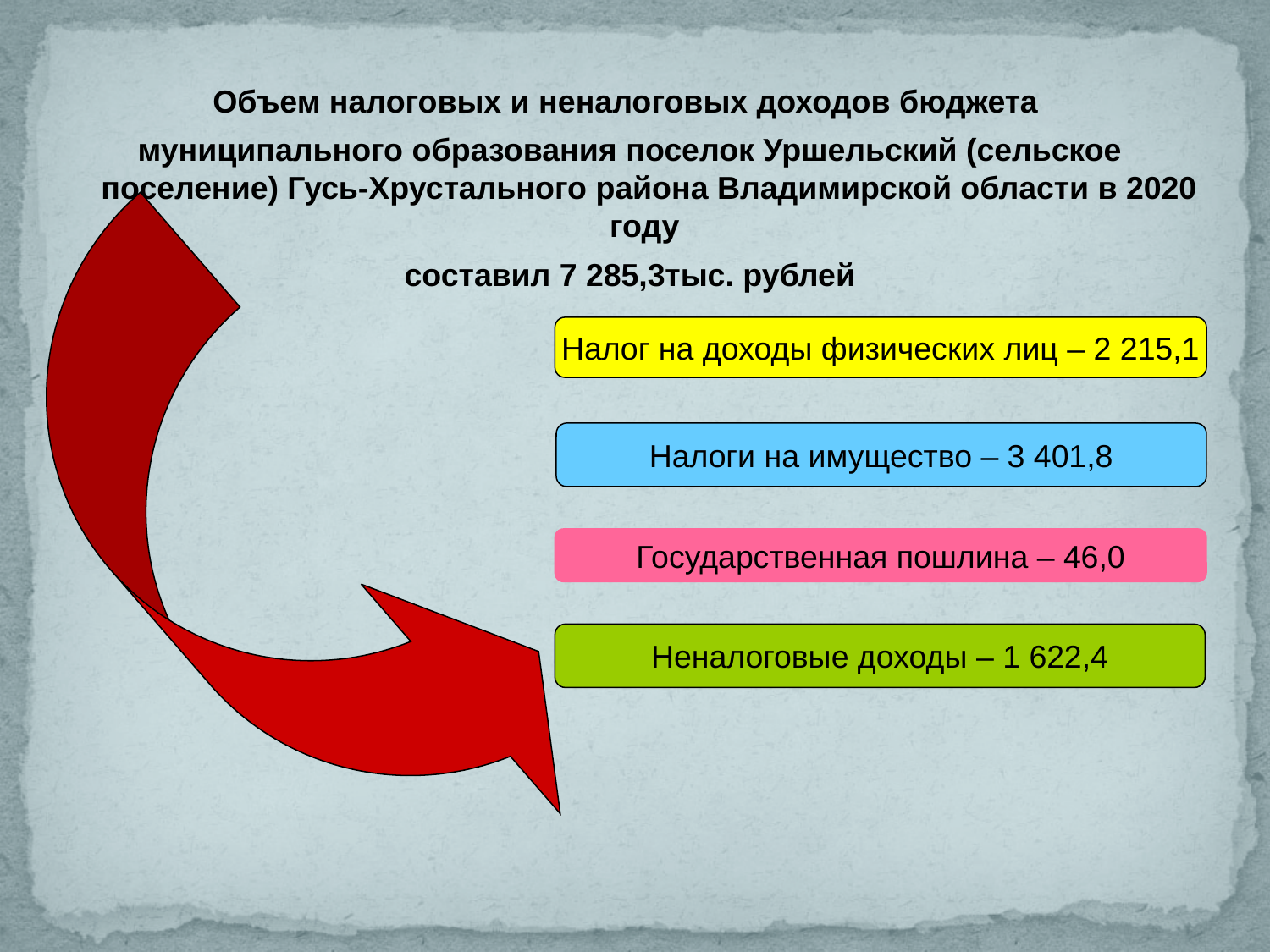

Объем налоговых и неналоговых доходов бюджета
муниципального образования поселок Уршельский (сельское поселение) Гусь-Хрустального района Владимирской области в 2020 году
составил 7 285,3тыс. рублей

Налог на доходы физических лиц – 2 215,1
Налоги на имущество – 3 401,8
Государственная пошлина – 46,0
Неналоговые доходы – 1 622,4